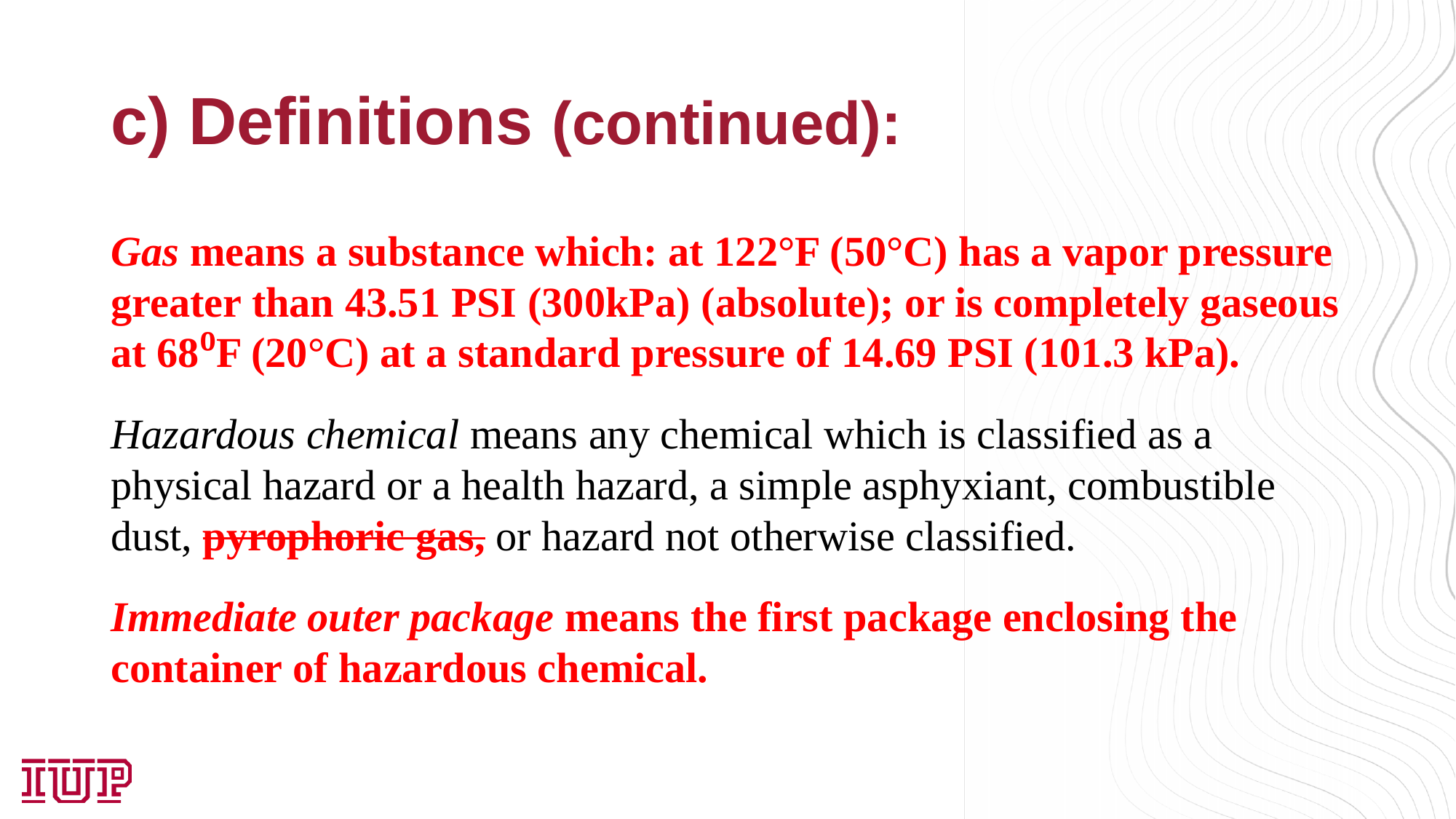

# c) Definitions (continued):
Gas means a substance which: at 122°F (50°C) has a vapor pressure greater than 43.51 PSI (300kPa) (absolute); or is completely gaseous at 68⁰F (20°C) at a standard pressure of 14.69 PSI (101.3 kPa).
Hazardous chemical means any chemical which is classified as a physical hazard or a health hazard, a simple asphyxiant, combustible dust, pyrophoric gas, or hazard not otherwise classified.
Immediate outer package means the first package enclosing the container of hazardous chemical.